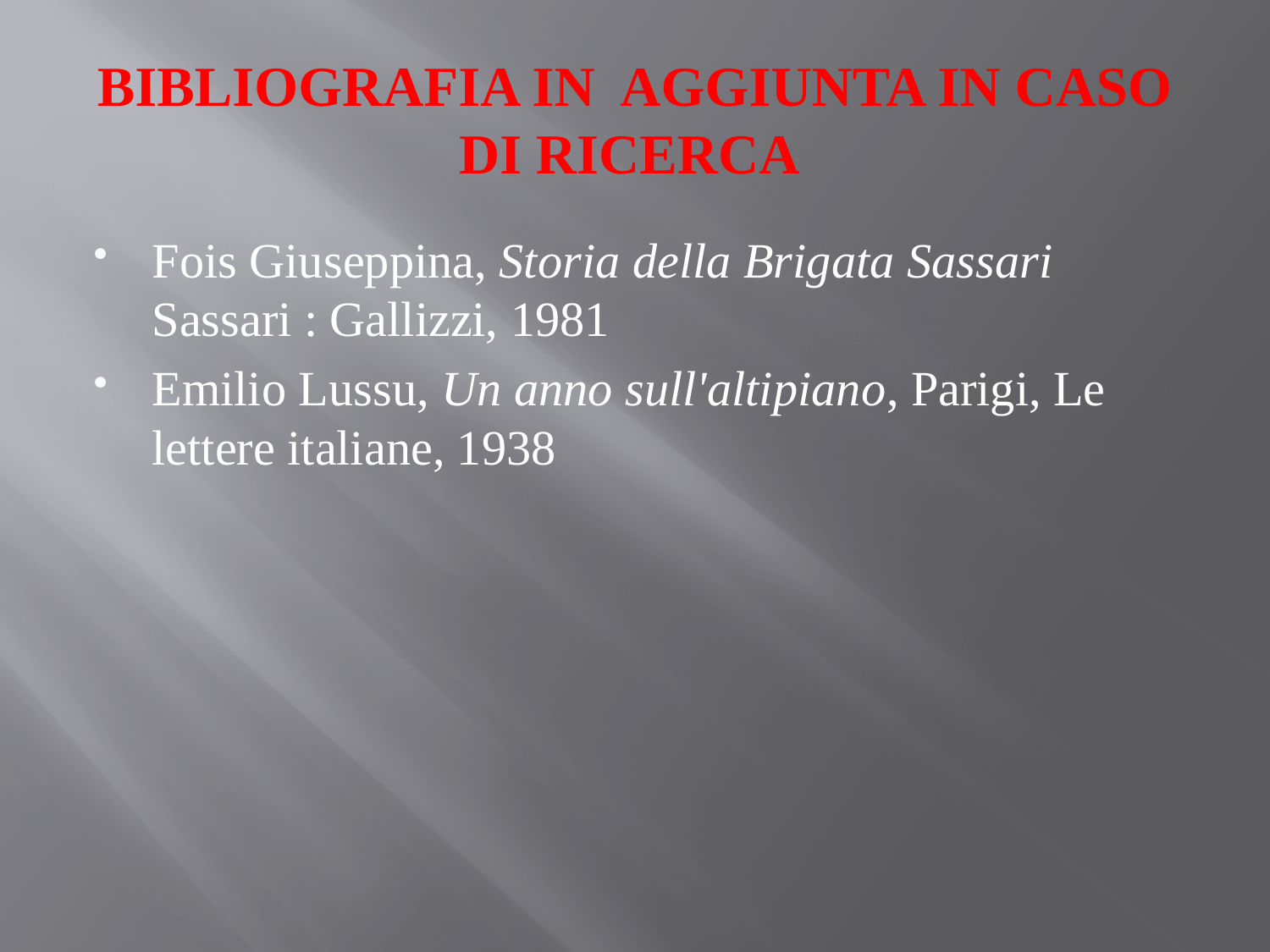

# BIBLIOGRAFIA IN  AGGIUNTA IN CASO DI RICERCA
Fois Giuseppina, Storia della Brigata Sassari  Sassari : Gallizzi, 1981
Emilio Lussu, Un anno sull'altipiano, Parigi, Le lettere italiane, 1938